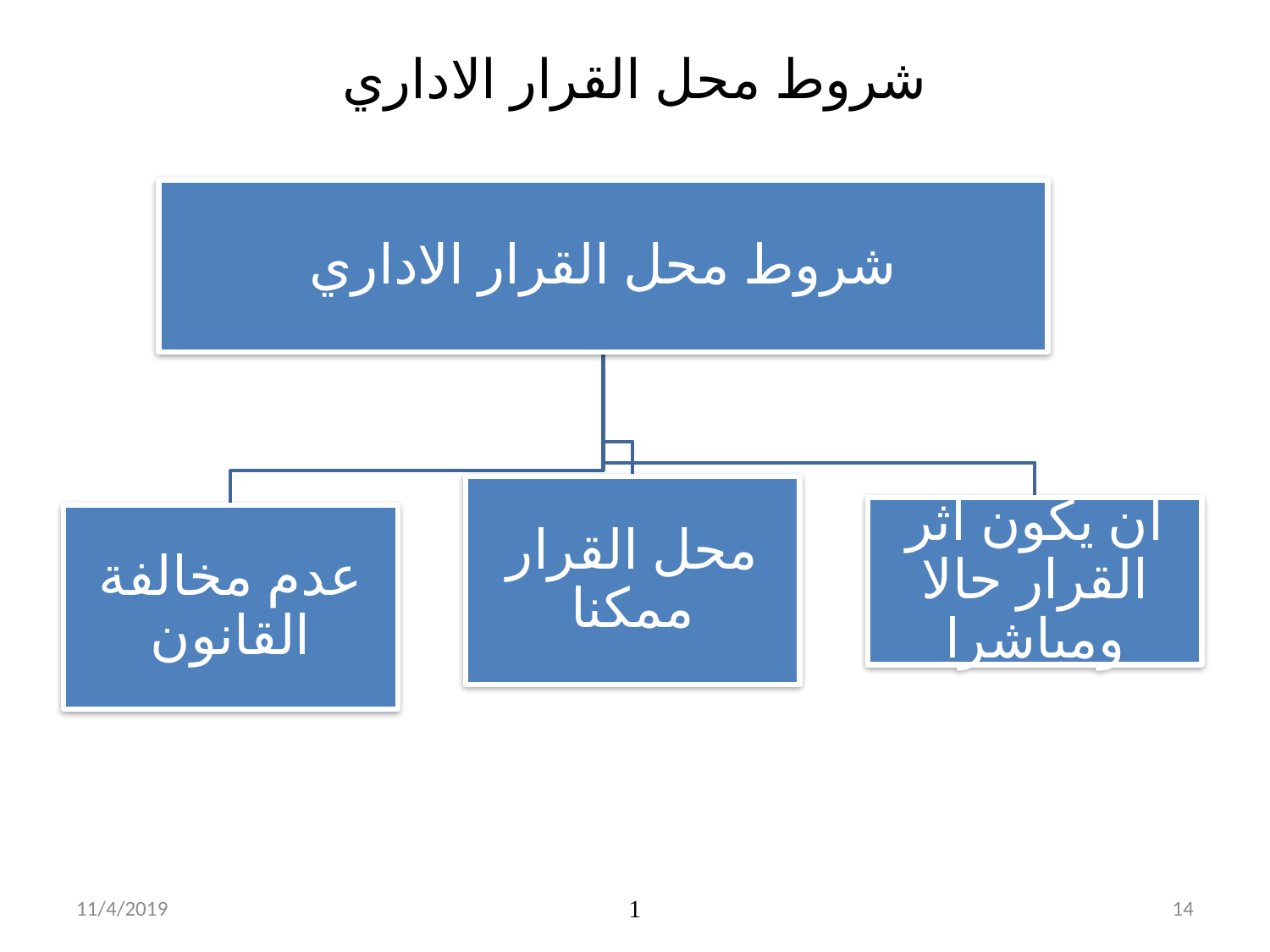

# شروط محل القرار الاداري
شروط محل القرار الاداري
عدم مخالفة القانون
محل القرار ممكنا
ان يكون اثر القرار حالا ومباشرا
11/4/2019
1
14